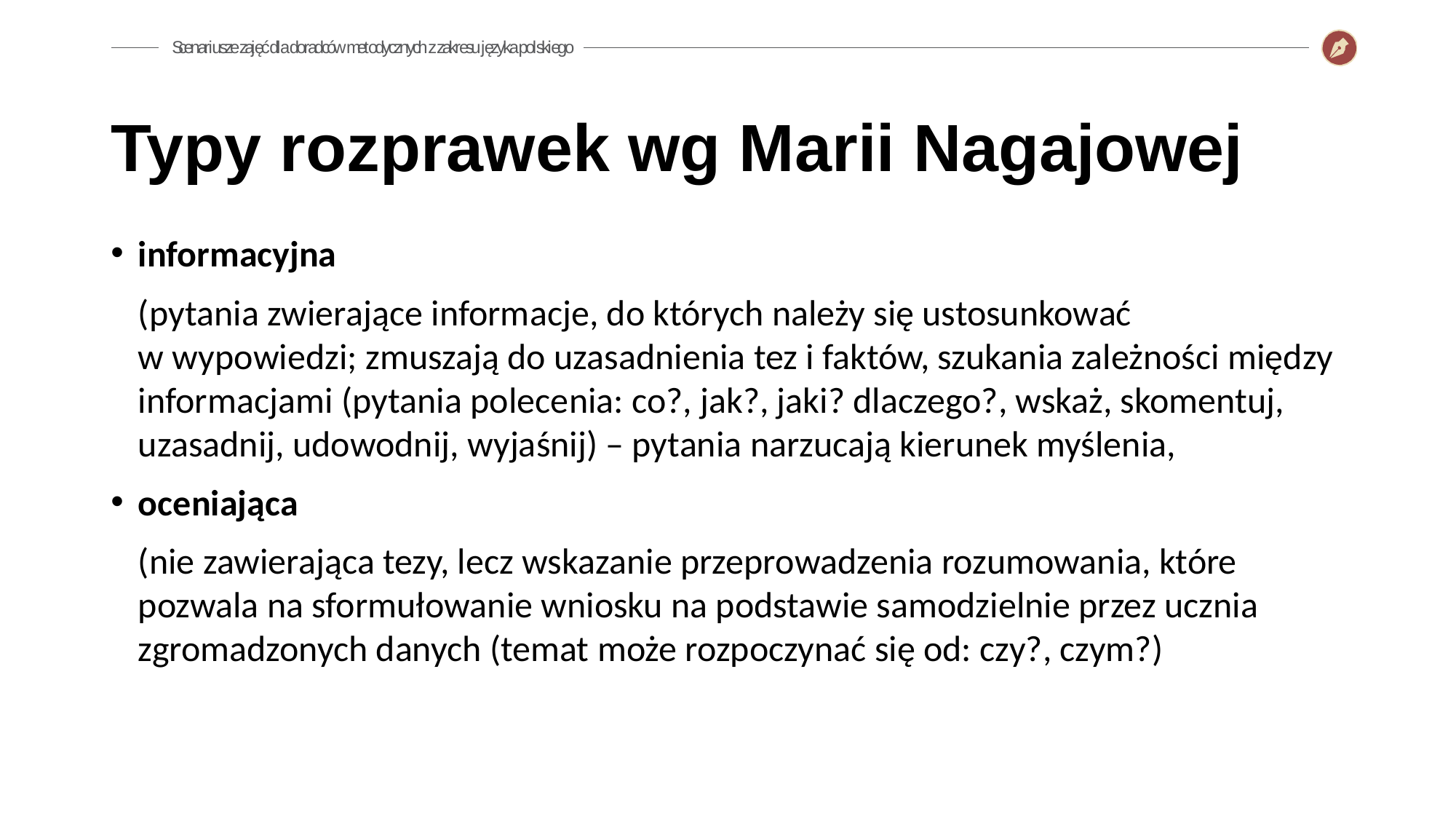

Typy rozprawek wg Marii Nagajowej
informacyjna
	(pytania zwierające informacje, do których należy się ustosunkować
w wypowiedzi; zmuszają do uzasadnienia tez i faktów, szukania zależności między informacjami (pytania polecenia: co?, jak?, jaki? dlaczego?, wskaż, skomentuj, uzasadnij, udowodnij, wyjaśnij) – pytania narzucają kierunek myślenia,
oceniająca
	(nie zawierająca tezy, lecz wskazanie przeprowadzenia rozumowania, które pozwala na sformułowanie wniosku na podstawie samodzielnie przez ucznia zgromadzonych danych (temat może rozpoczynać się od: czy?, czym?)